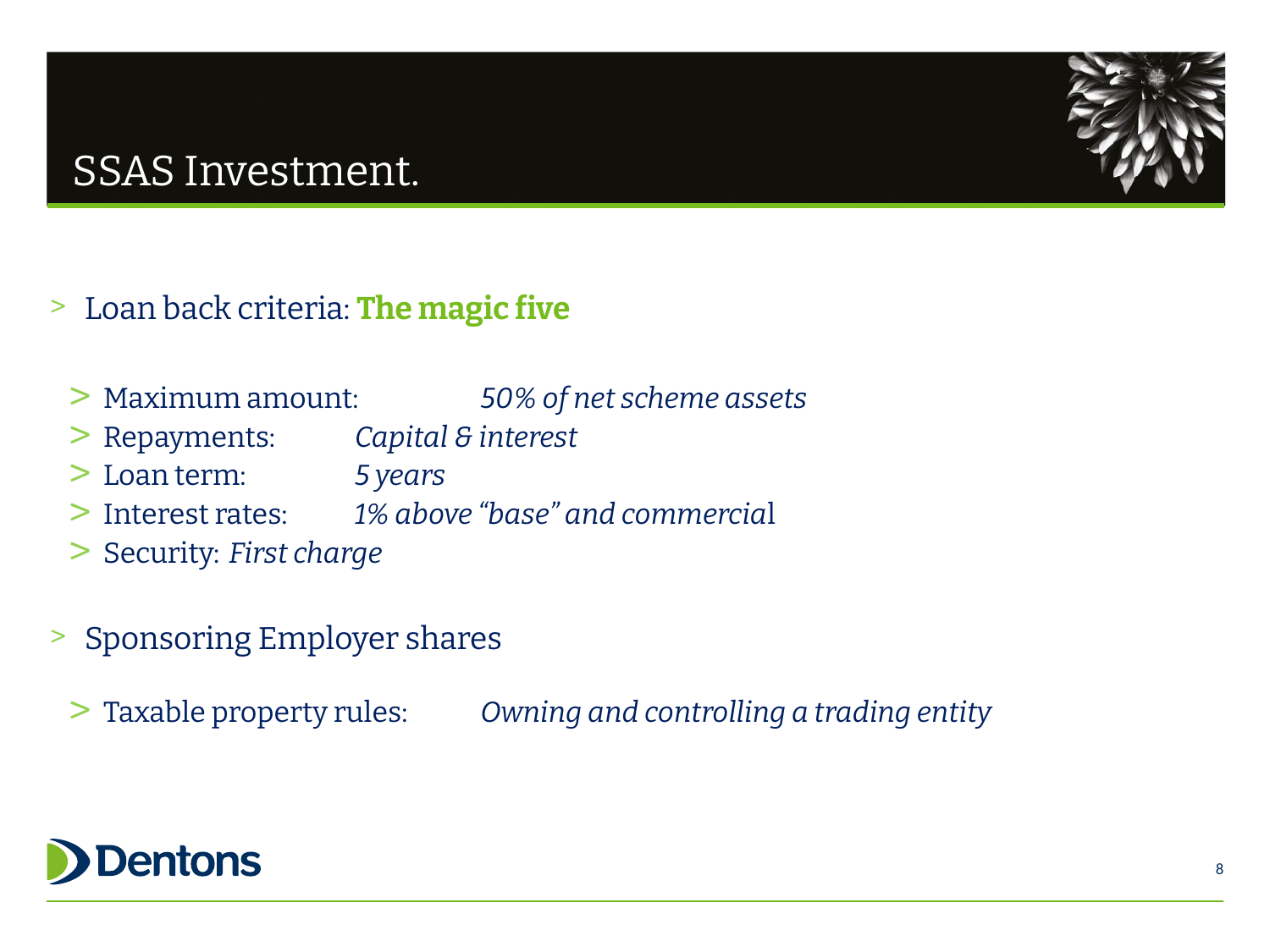

# SSAS Investment.
Loan back criteria: The magic five

Maximum amount: 			50% of net scheme assets
Repayments:  				Capital & interest
Loan term: 				5 years
Interest rates: 				1% above “base” and commercial
Security: 					First charge

Sponsoring Employer shares

Taxable property rules: 			Owning and controlling a trading entity

8